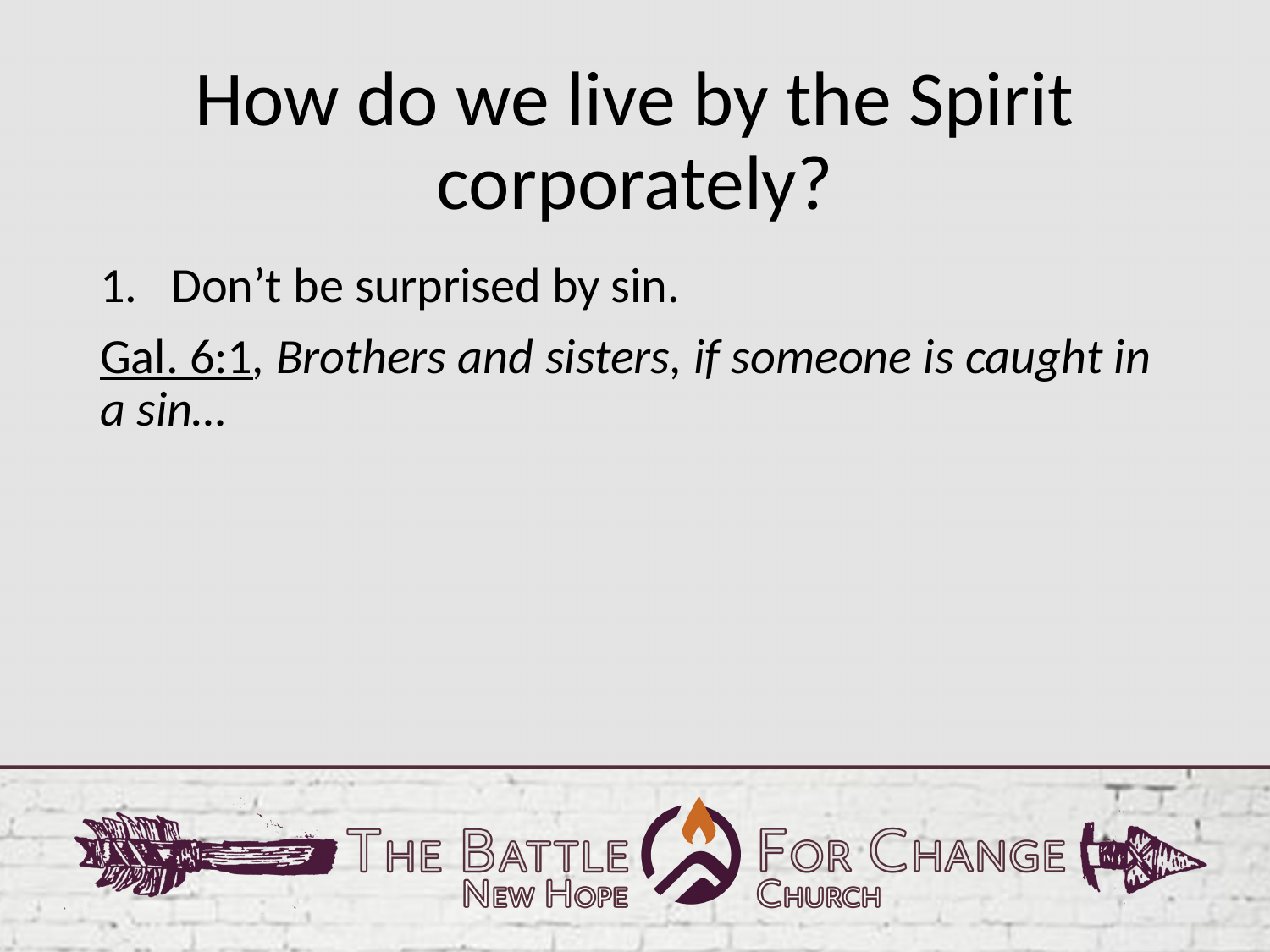

# How do we live by the Spirit corporately?
Don’t be surprised by sin.
Gal. 6:1, Brothers and sisters, if someone is caught in a sin…